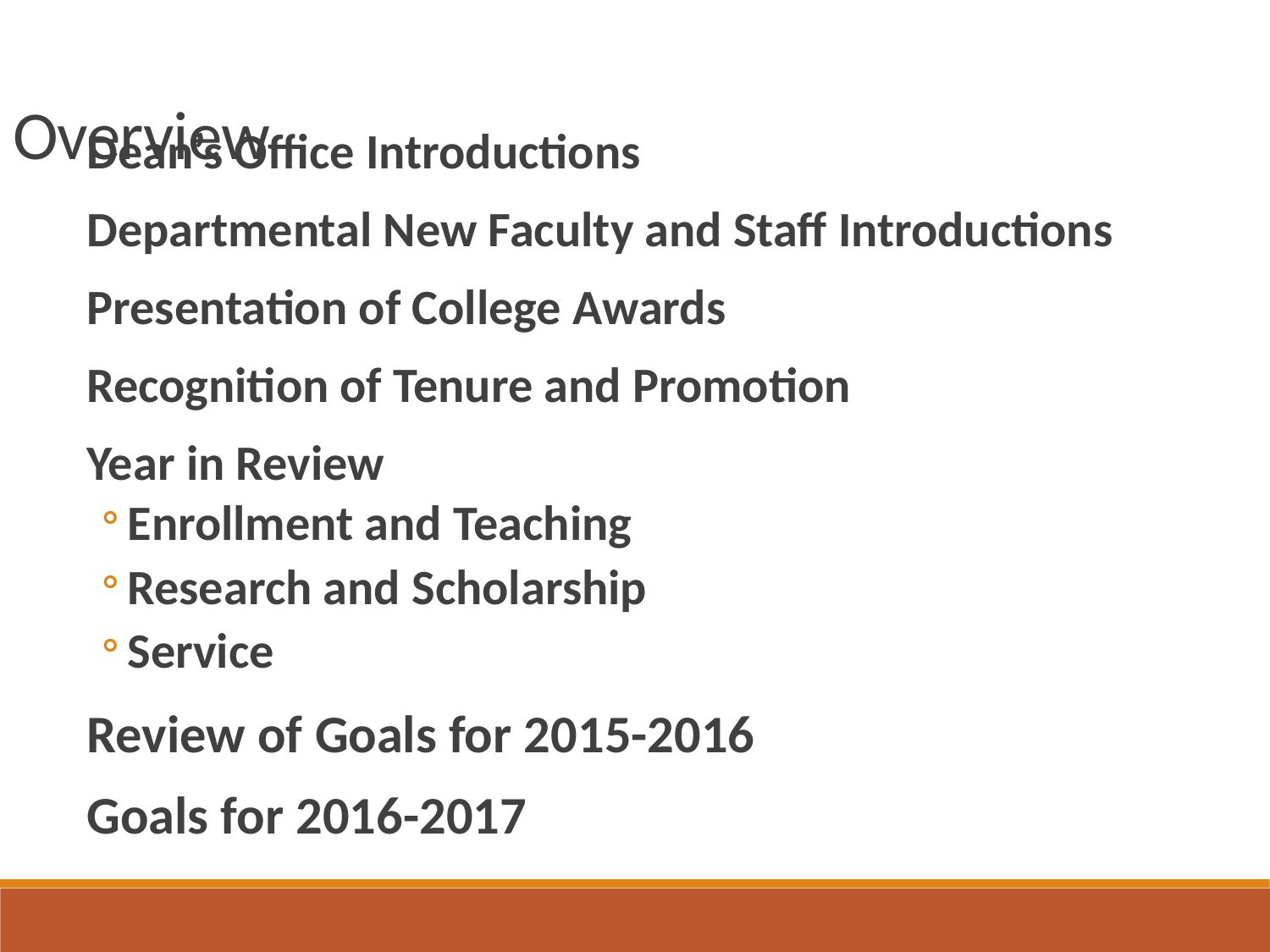

Overview

Dean’s Office Introductions
Departmental New Faculty and Staff Introductions
Presentation of College Awards
Recognition of Tenure and Promotion
Year in Review
Enrollment and Teaching
Research and Scholarship
Service
Review of Goals for 2015-2016
Goals for 2016-2017